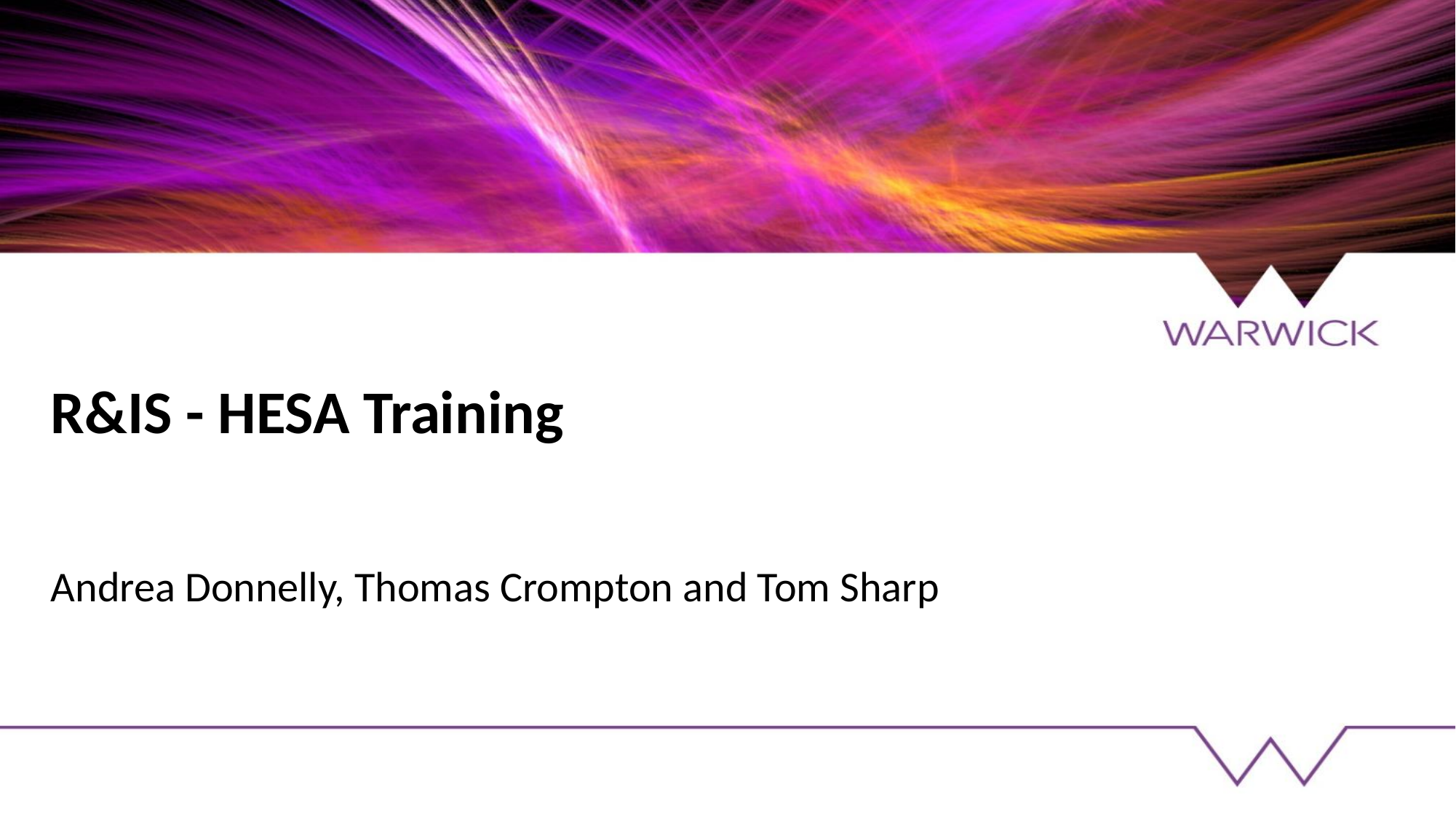

# R&IS - HESA Training

Andrea Donnelly, Thomas Crompton and Tom Sharp